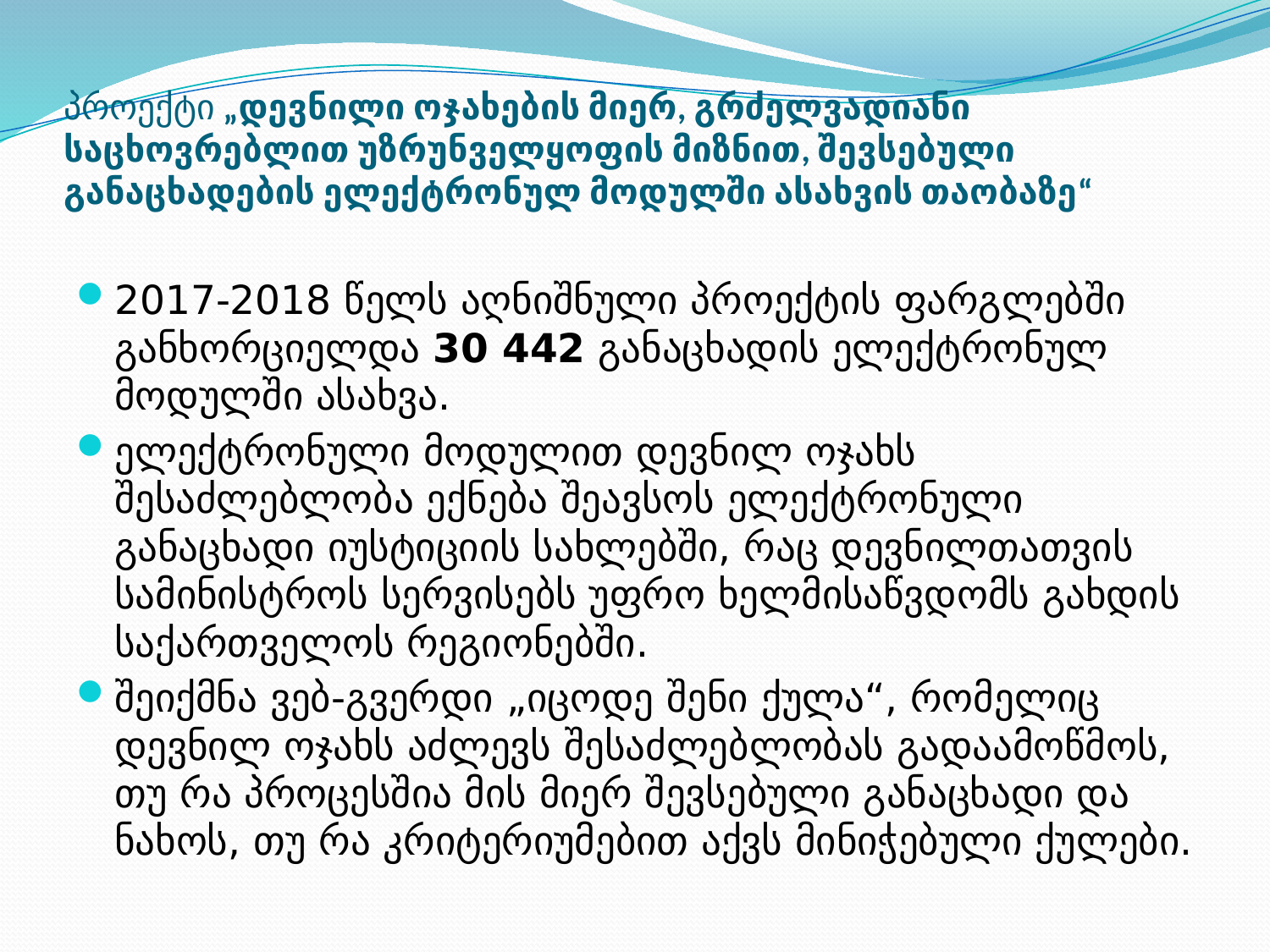

# პროექტი „დევნილი ოჯახების მიერ, გრძელვადიანი საცხოვრებლით უზრუნველყოფის მიზნით, შევსებული განაცხადების ელექტრონულ მოდულში ასახვის თაობაზე“
2017-2018 წელს აღნიშნული პროექტის ფარგლებში განხორციელდა 30 442 განაცხადის ელექტრონულ მოდულში ასახვა.
ელექტრონული მოდულით დევნილ ოჯახს შესაძლებლობა ექნება შეავსოს ელექტრონული განაცხადი იუსტიციის სახლებში, რაც დევნილთათვის სამინისტროს სერვისებს უფრო ხელმისაწვდომს გახდის საქართველოს რეგიონებში.
შეიქმნა ვებ-გვერდი „იცოდე შენი ქულა“, რომელიც დევნილ ოჯახს აძლევს შესაძლებლობას გადაამოწმოს, თუ რა პროცესშია მის მიერ შევსებული განაცხადი და ნახოს, თუ რა კრიტერიუმებით აქვს მინიჭებული ქულები.